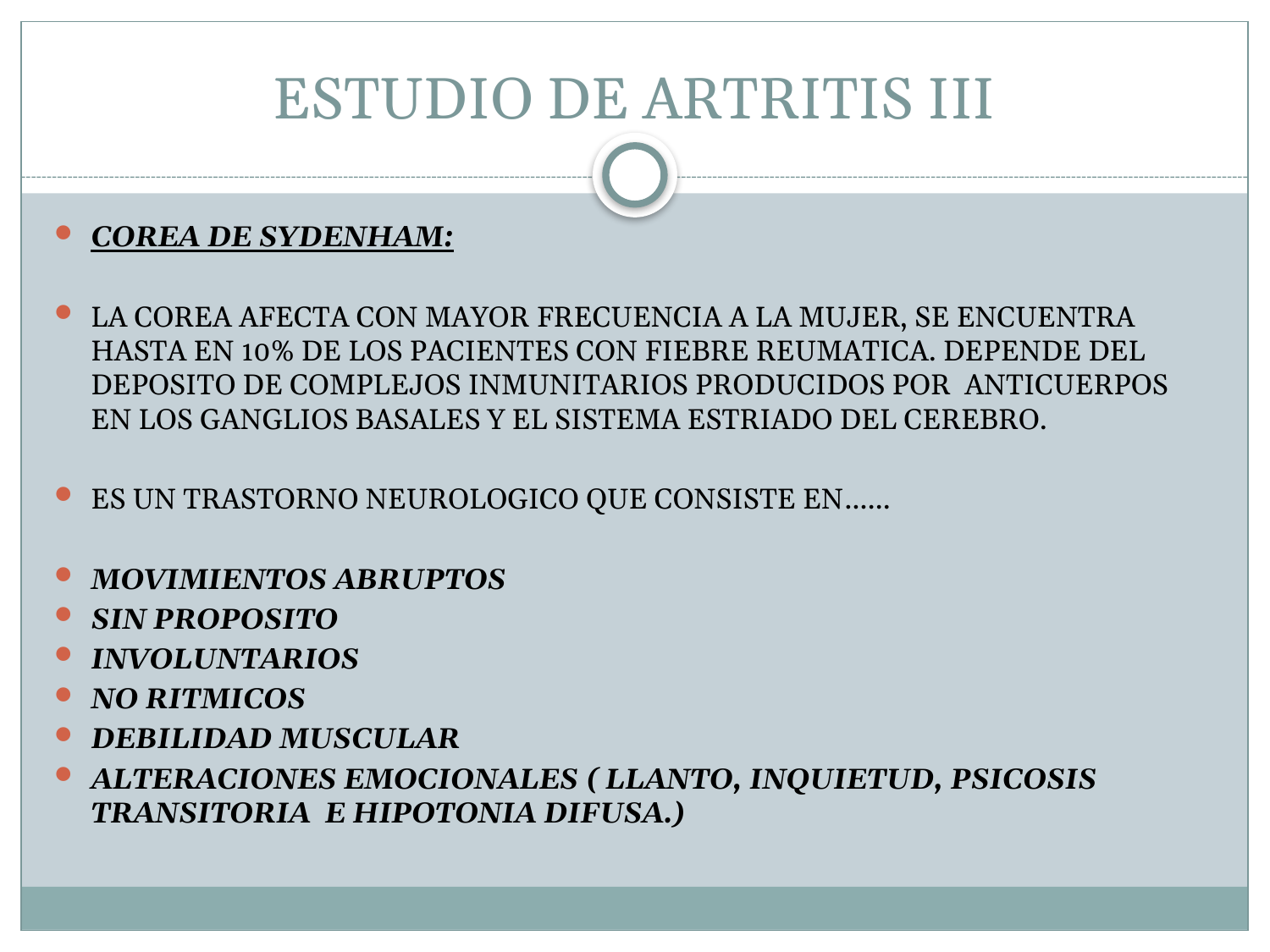

# ESTUDIO DE ARTRITIS III
COREA DE SYDENHAM:

LA COREA AFECTA CON MAYOR FRECUENCIA A LA MUJER, SE ENCUENTRA HASTA EN 10% DE LOS PACIENTES CON FIEBRE REUMATICA. DEPENDE DEL DEPOSITO DE COMPLEJOS INMUNITARIOS PRODUCIDOS POR  ANTICUERPOS EN LOS GANGLIOS BASALES Y EL SISTEMA ESTRIADO DEL CEREBRO.

ES UN TRASTORNO NEUROLOGICO QUE CONSISTE EN……

MOVIMIENTOS ABRUPTOS
SIN PROPOSITO
INVOLUNTARIOS
NO RITMICOS
DEBILIDAD MUSCULAR
ALTERACIONES EMOCIONALES ( LLANTO, INQUIETUD, PSICOSIS TRANSITORIA  E HIPOTONIA DIFUSA.)